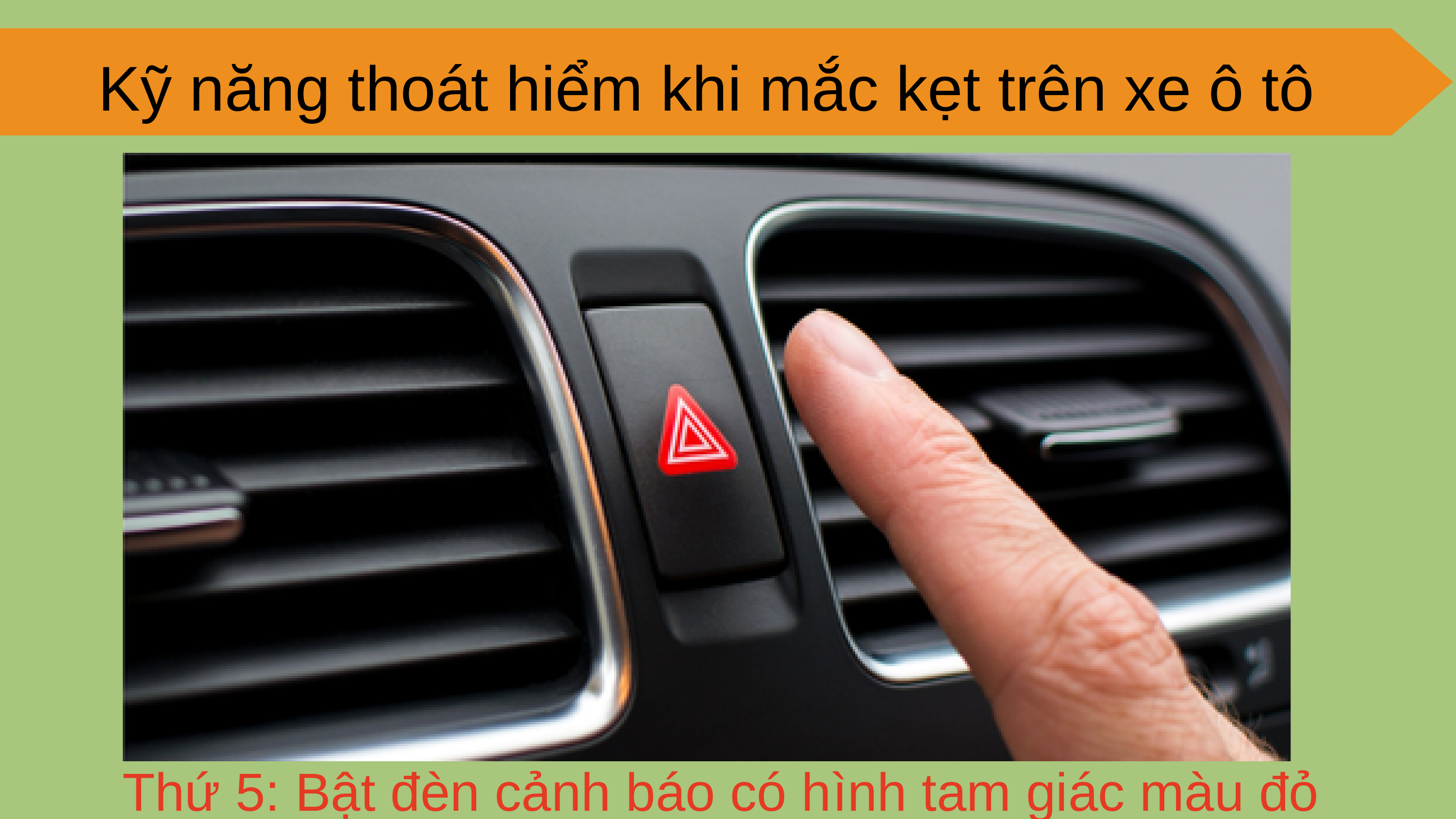

Kỹ năng thoát hiểm khi mắc kẹt trên xe ô tô

Thứ 5: Bật đèn cảnh báo có hình tam giác màu đỏ